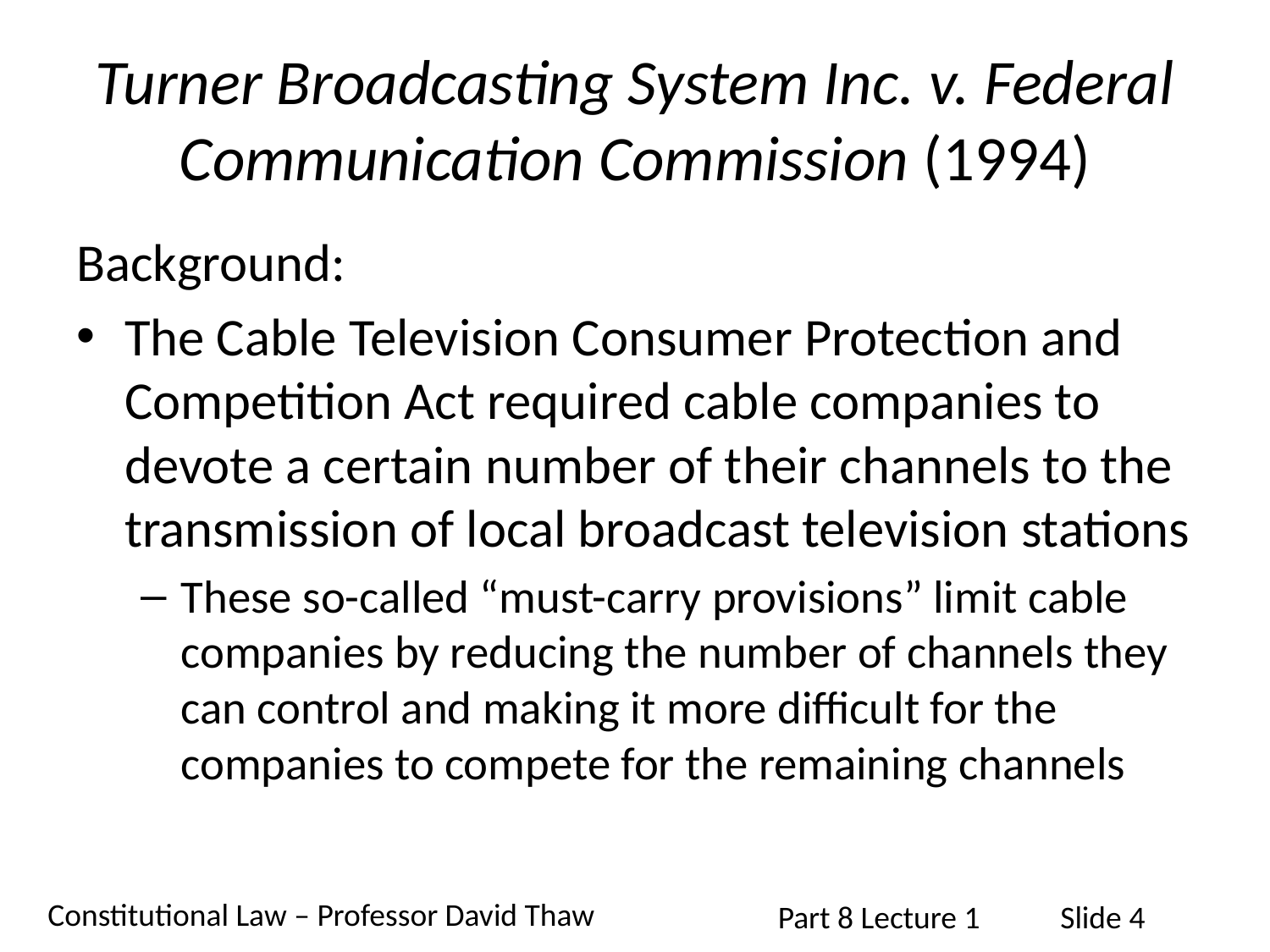

# Turner Broadcasting System Inc. v. Federal Communication Commission (1994)
Background:
The Cable Television Consumer Protection and Competition Act required cable companies to devote a certain number of their channels to the transmission of local broadcast television stations
These so-called “must-carry provisions” limit cable companies by reducing the number of channels they can control and making it more difficult for the companies to compete for the remaining channels